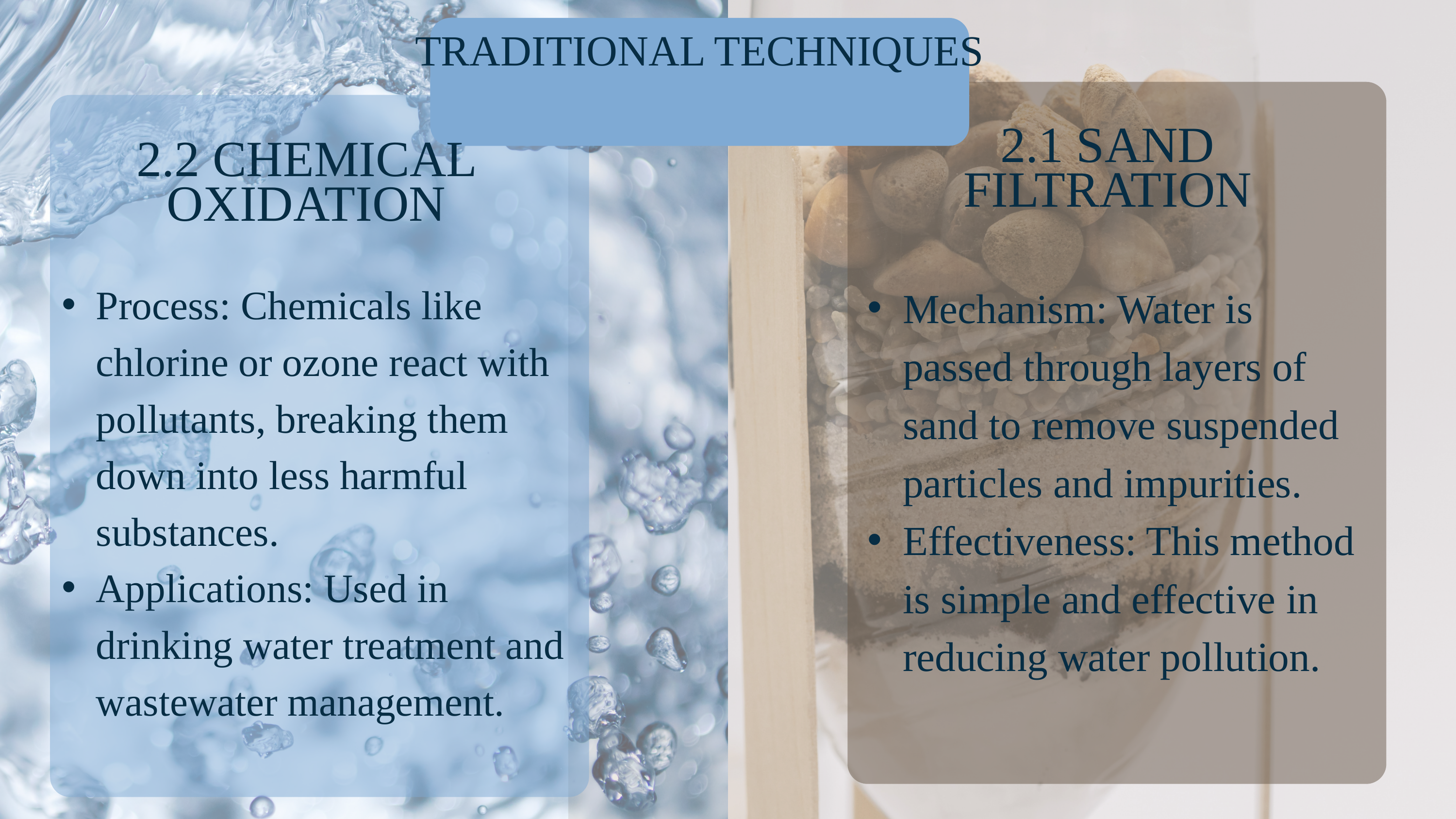

TRADITIONAL TECHNIQUES

2.1 SAND FILTRATION

2.2 CHEMICAL OXIDATION

Process: Chemicals like chlorine or ozone react with pollutants, breaking them down into less harmful substances.
Applications: Used in drinking water treatment and wastewater management.

Mechanism: Water is passed through layers of sand to remove suspended particles and impurities.
Effectiveness: This method is simple and effective in reducing water pollution.